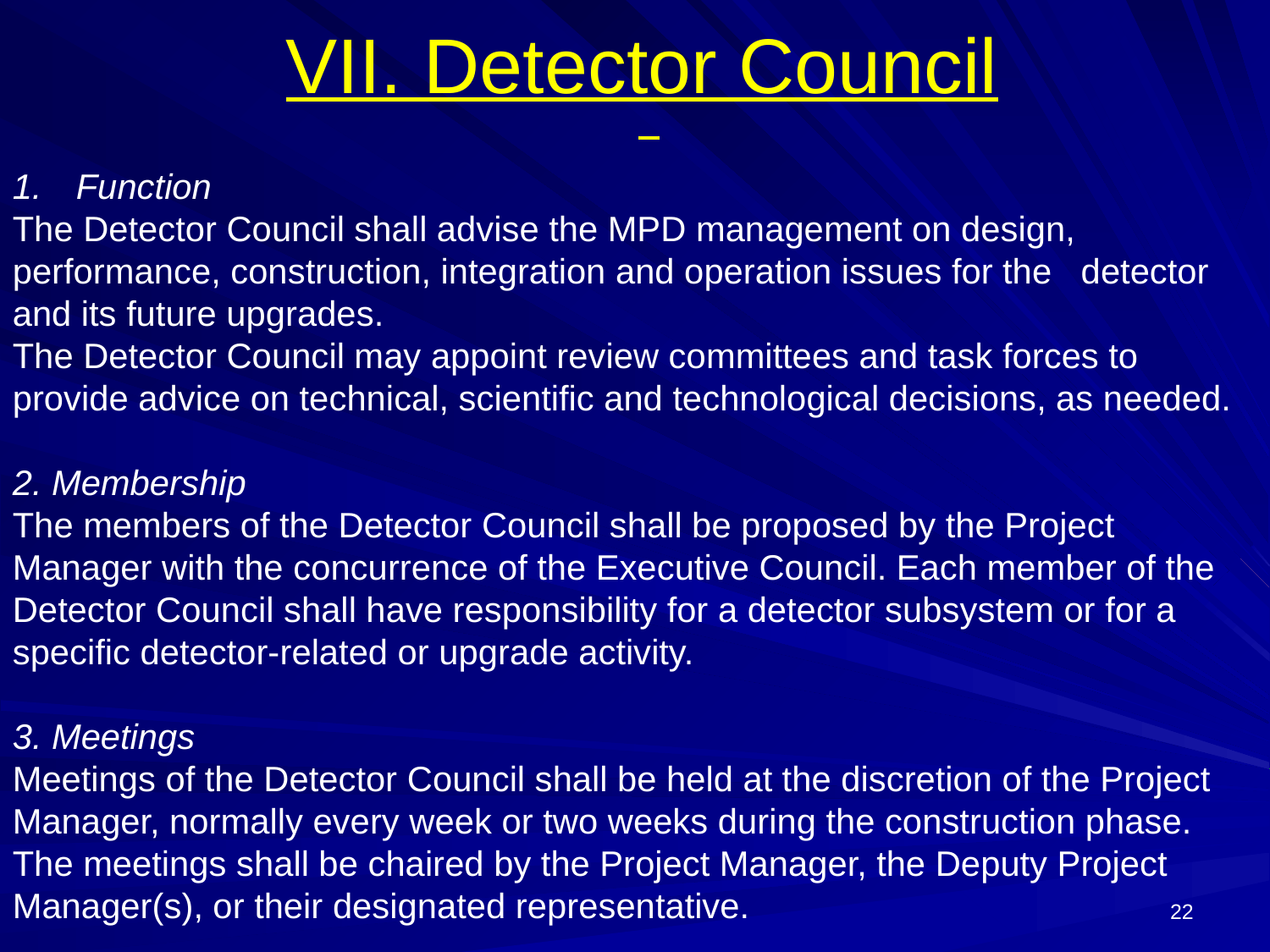

VII. Detector Council

Function
The Detector Council shall advise the MPD management on design, performance, construction, integration and operation issues for the   detector and its future upgrades.
The Detector Council may appoint review committees and task forces to provide advice on technical, scientific and technological decisions, as needed.

2. Membership
The members of the Detector Council shall be proposed by the Project Manager with the concurrence of the Executive Council. Each member of the Detector Council shall have responsibility for a detector subsystem or for a specific detector-related or upgrade activity.

3. Meetings
Meetings of the Detector Council shall be held at the discretion of the Project Manager, normally every week or two weeks during the construction phase. The meetings shall be chaired by the Project Manager, the Deputy Project Manager(s), or their designated representative.

22